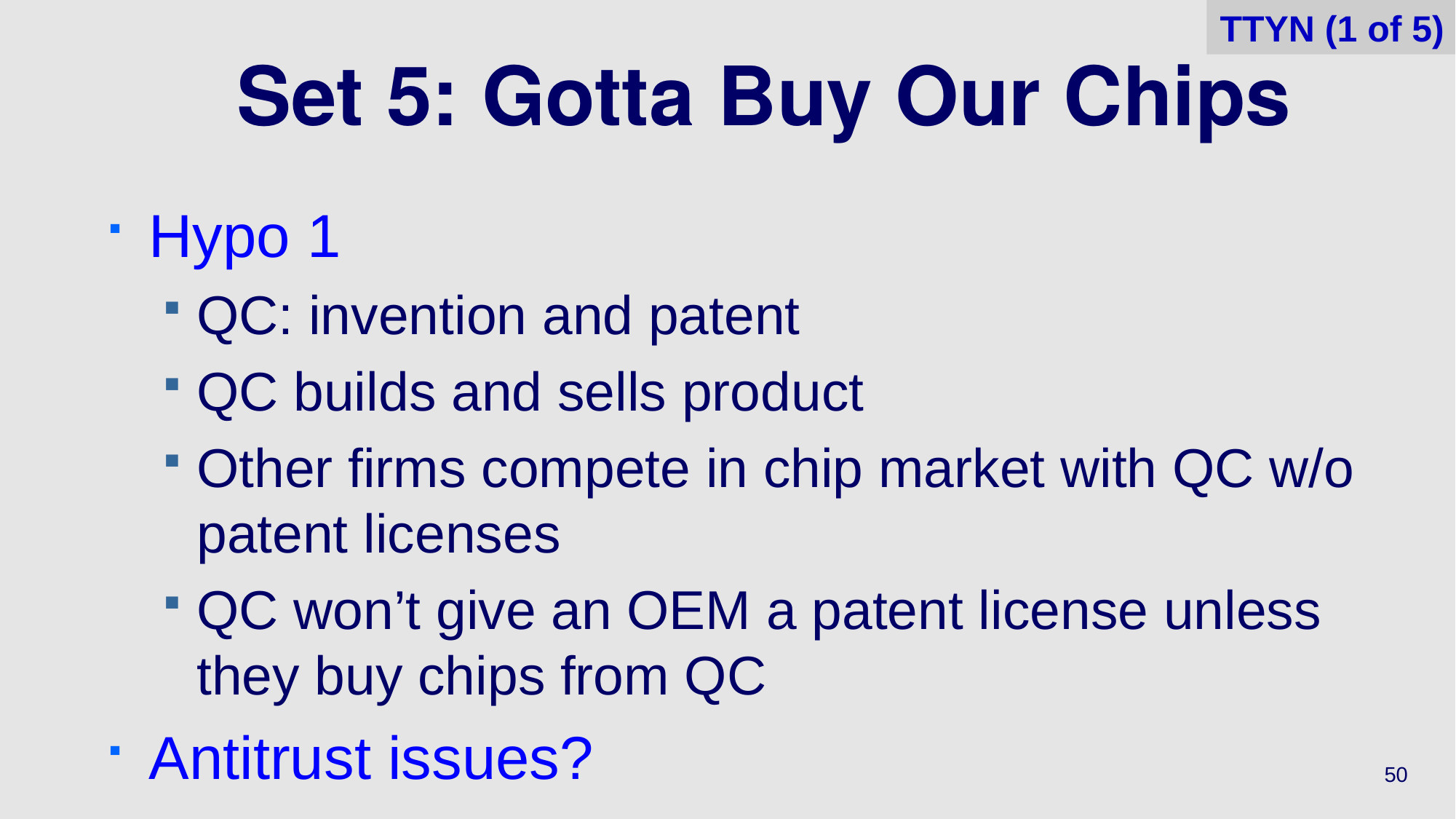

TTYN (1 of 5)
# Set 5: Gotta Buy Our Chips
Hypo 1
QC: invention and patent
QC builds and sells product
Other firms compete in chip market with QC w/o patent licenses
QC won’t give an OEM a patent license unless they buy chips from QC
Antitrust issues?

50